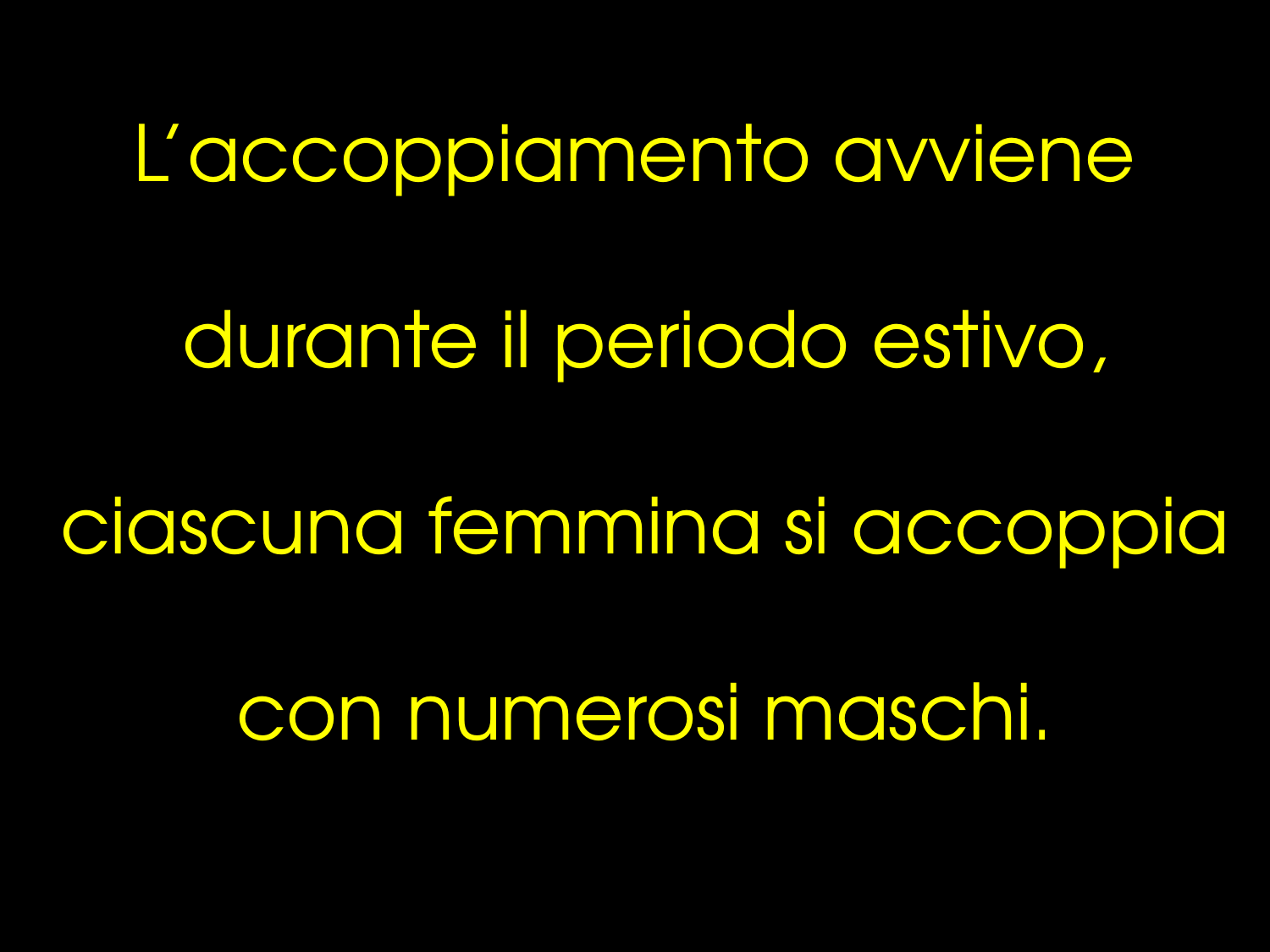

# L’accoppiamento avviene durante il periodo estivo, ciascuna femmina si accoppia con numerosi maschi.